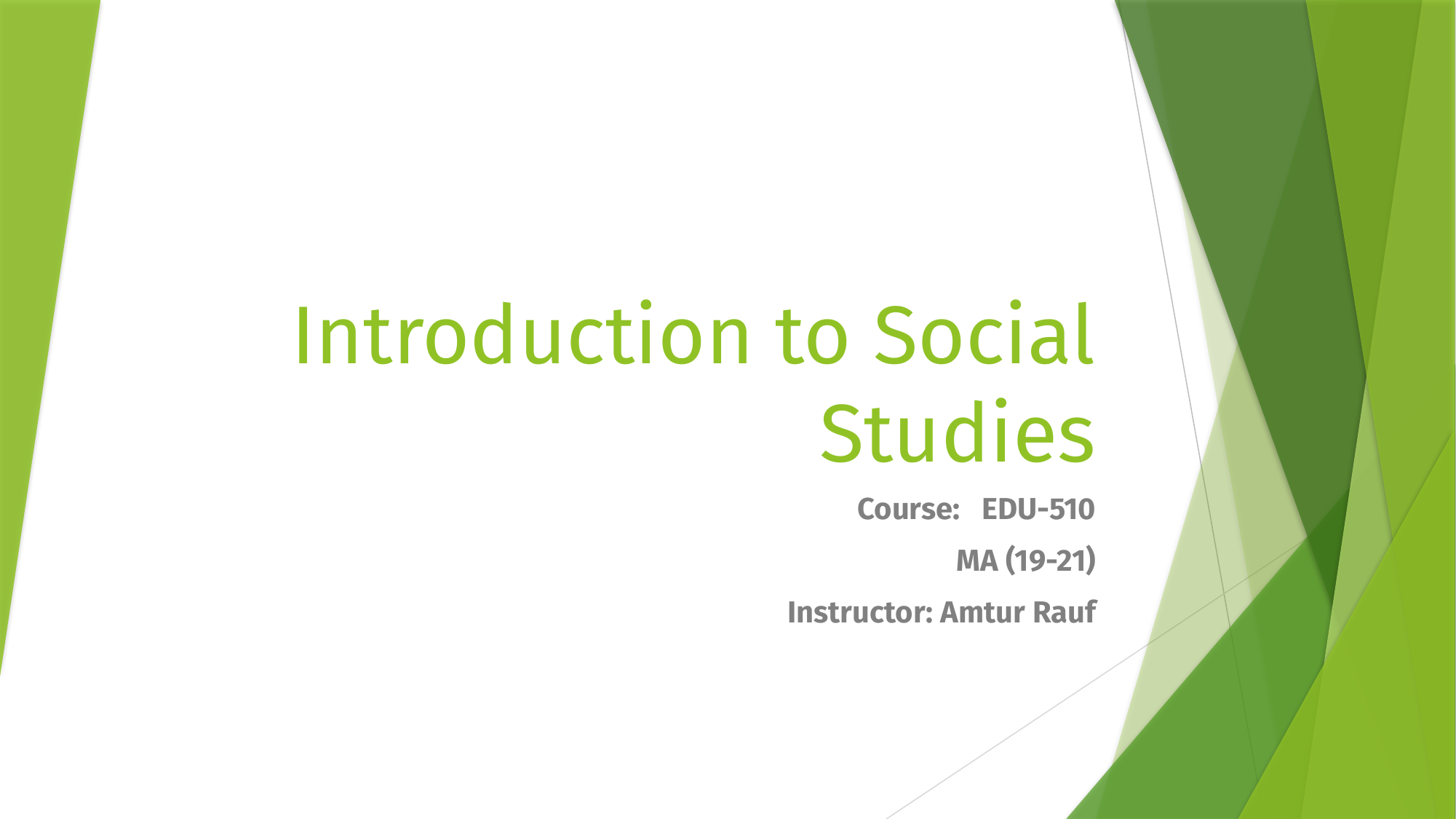

# Introduction to Social Studies
Course:   EDU-510
MA (19-21)
Instructor: Amtur Rauf